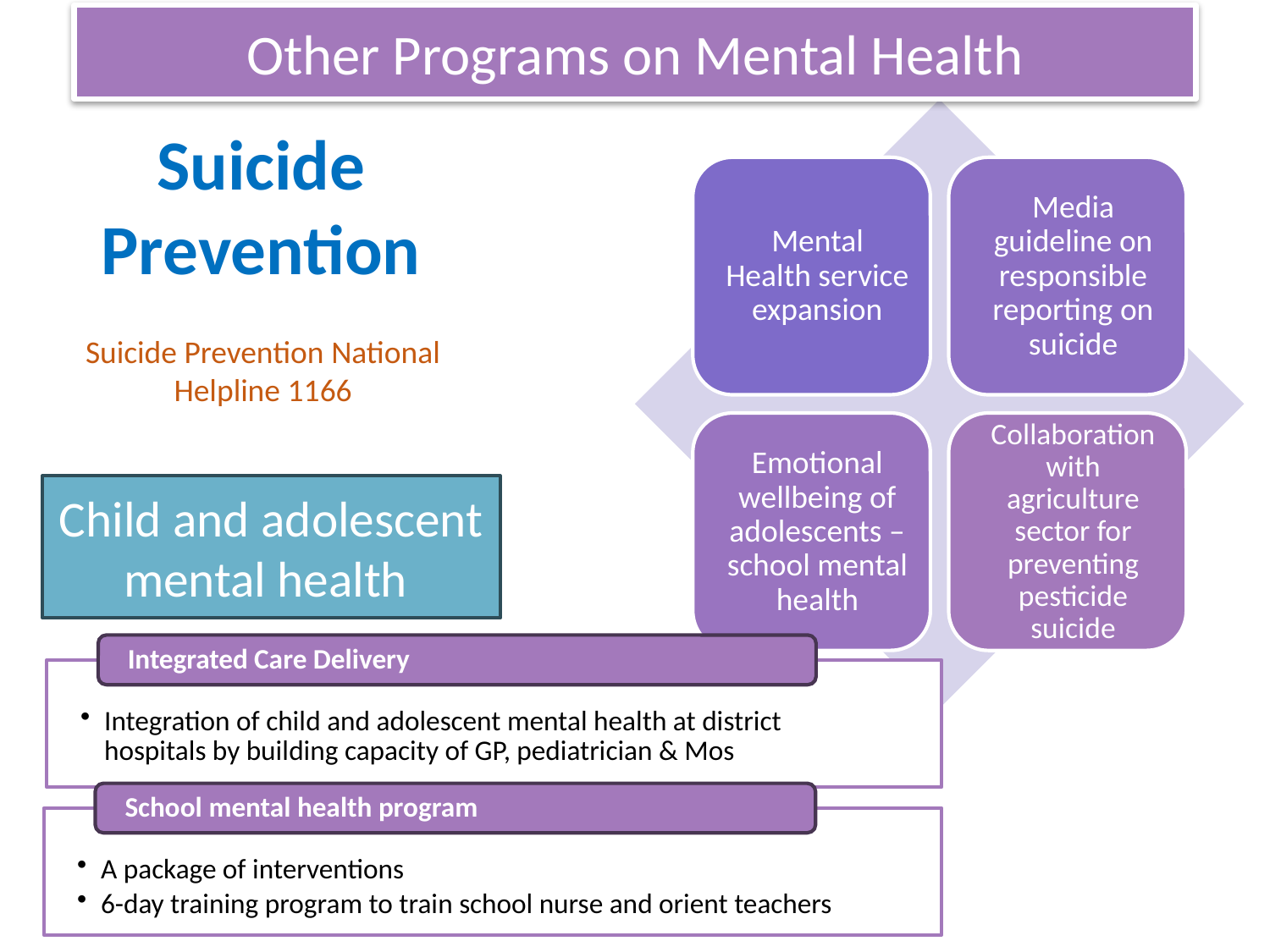

Other Programs on Mental Health
Mental Health service expansion
Media guideline on responsible reporting on suicide
Emotional wellbeing of adolescents – school mental health
Collaboration with agriculture sector for preventing pesticide suicide
# Suicide Prevention
Suicide Prevention National Helpline 1166
Child and adolescent mental health

Integrated Care Delivery

Integration of child and adolescent mental health at district hospitals by building capacity of GP, pediatrician & Mos

School mental health program

A package of interventions
6-day training program to train school nurse and orient teachers